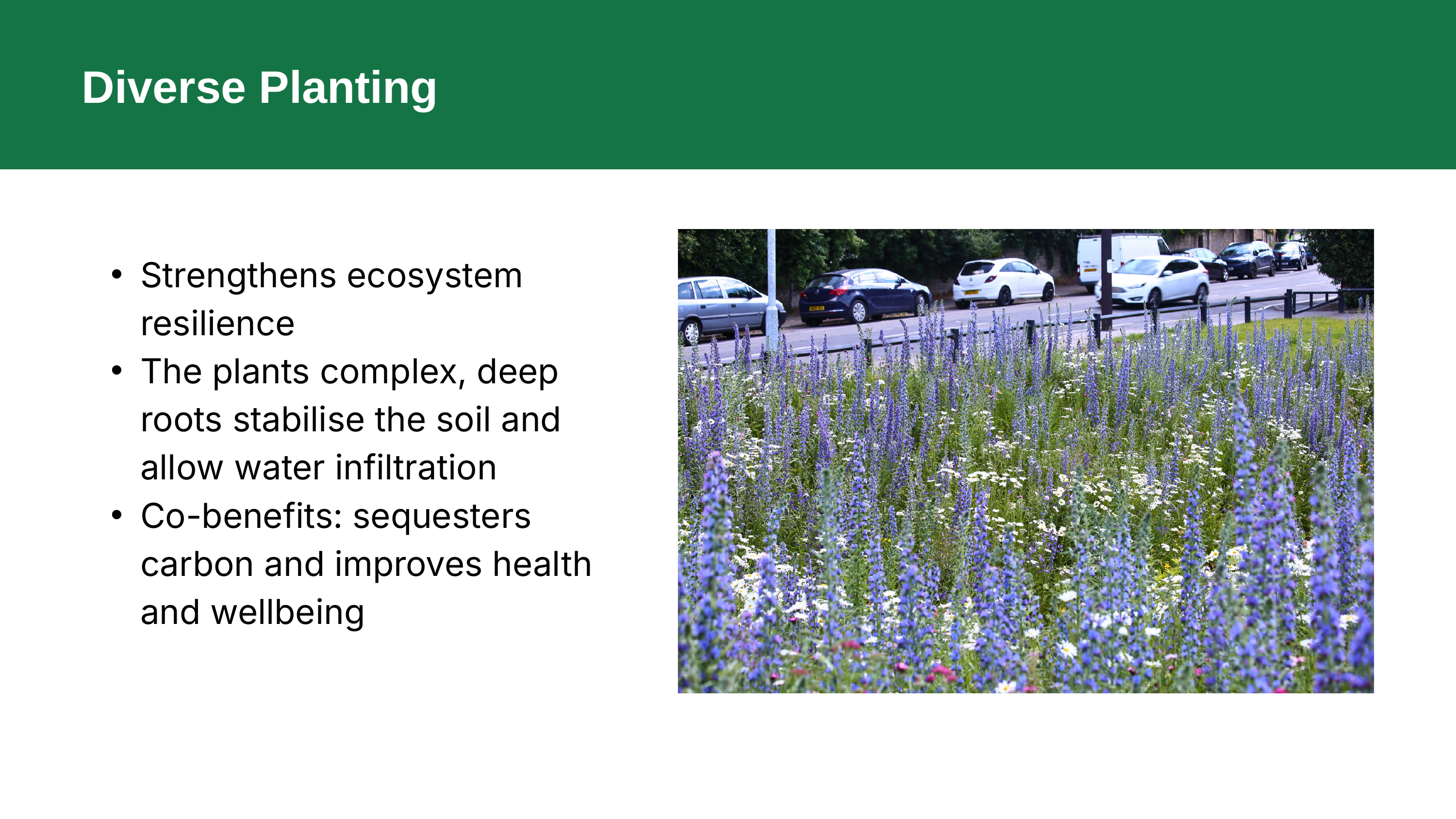

Diverse Planting

Strengthens ecosystem resilience
The plants complex, deep roots stabilise the soil and allow water infiltration
Co-benefits: sequesters carbon and improves health and wellbeing